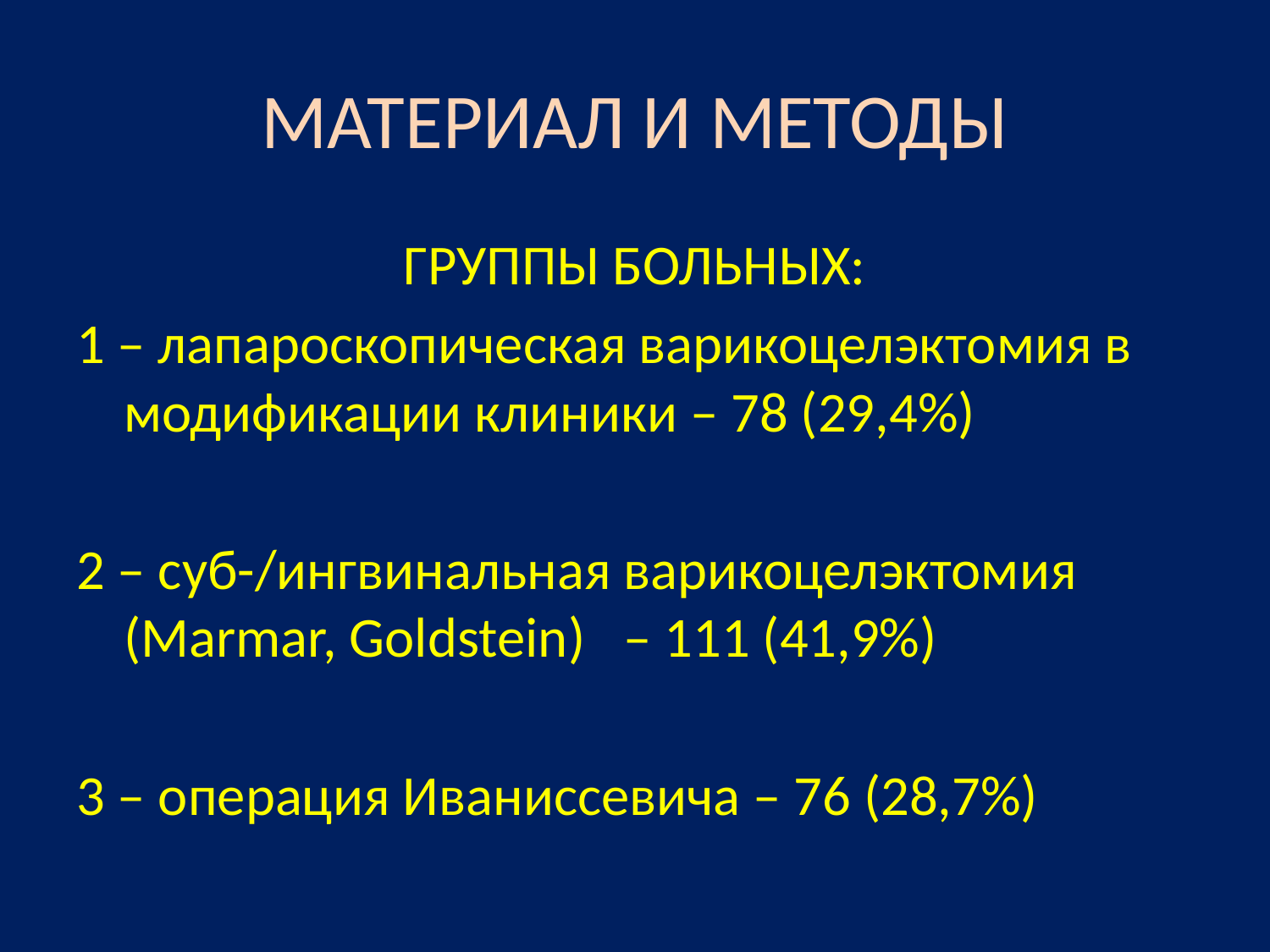

# МАТЕРИАЛ И МЕТОДЫ
ГРУППЫ БОЛЬНЫХ:
1 – лапароскопическая варикоцелэктомия в модификации клиники – 78 (29,4%)

2 – суб-/ингвинальная варикоцелэктомия (Marmar, Goldstein)   – 111 (41,9%)

3 – операция Иваниссевича – 76 (28,7%)